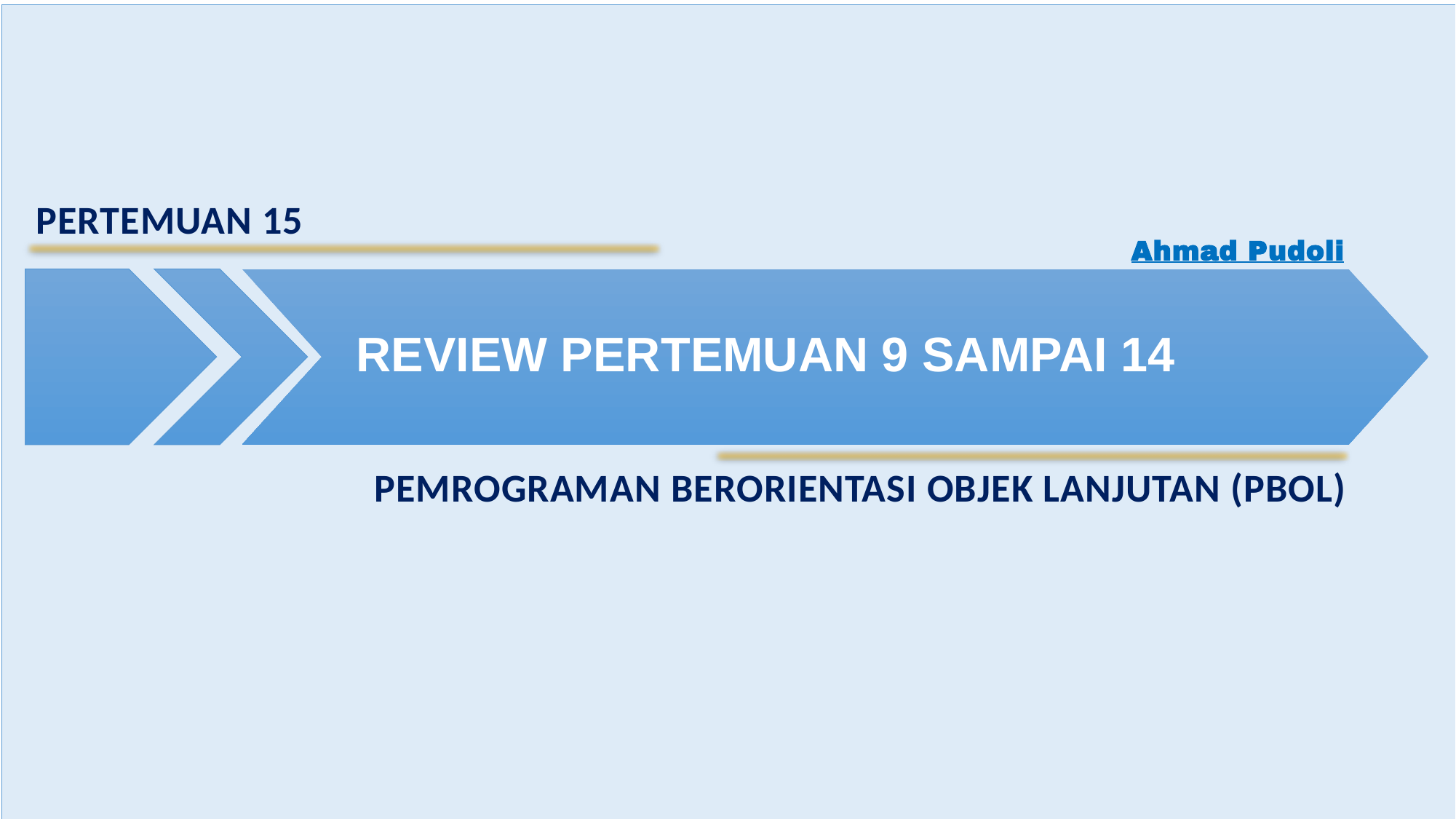

PERTEMUAN 15
Ahmad Pudoli

REVIEW PERTEMUAN 9 SAMPAI 14

PEMROGRAMAN BERORIENTASI OBJEK LANJUTAN (PBOL)